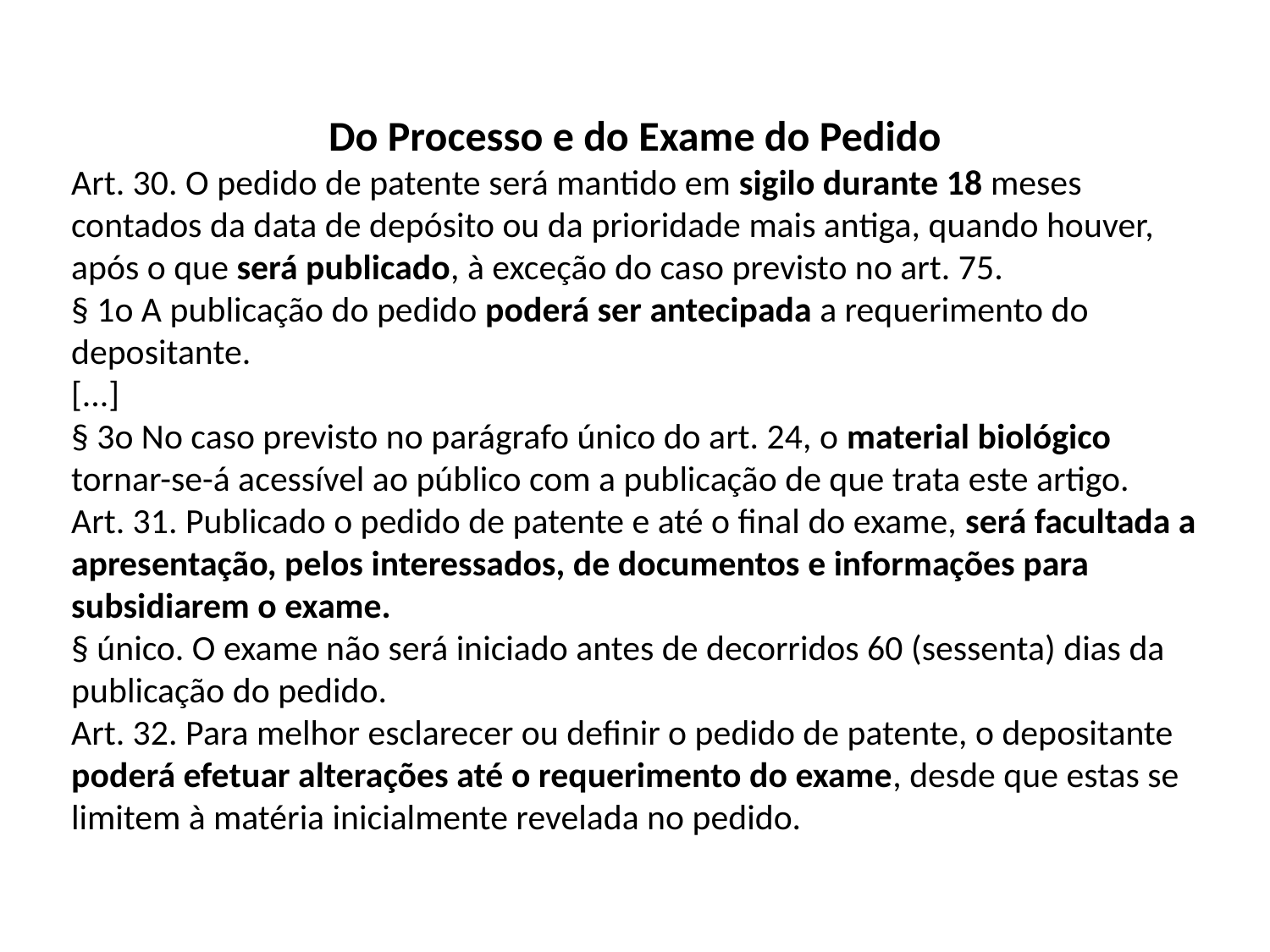

Do Processo e do Exame do Pedido
Art. 30. O pedido de patente será mantido em sigilo durante 18 meses contados da data de depósito ou da prioridade mais antiga, quando houver, após o que será publicado, à exceção do caso previsto no art. 75.
§ 1o A publicação do pedido poderá ser antecipada a requerimento do depositante.
[...]
§ 3o No caso previsto no parágrafo único do art. 24, o material biológico tornar-se-á acessível ao público com a publicação de que trata este artigo.
Art. 31. Publicado o pedido de patente e até o final do exame, será facultada a apresentação, pelos interessados, de documentos e informações para subsidiarem o exame.
§ único. O exame não será iniciado antes de decorridos 60 (sessenta) dias da publicação do pedido.
Art. 32. Para melhor esclarecer ou definir o pedido de patente, o depositante poderá efetuar alterações até o requerimento do exame, desde que estas se limitem à matéria inicialmente revelada no pedido.